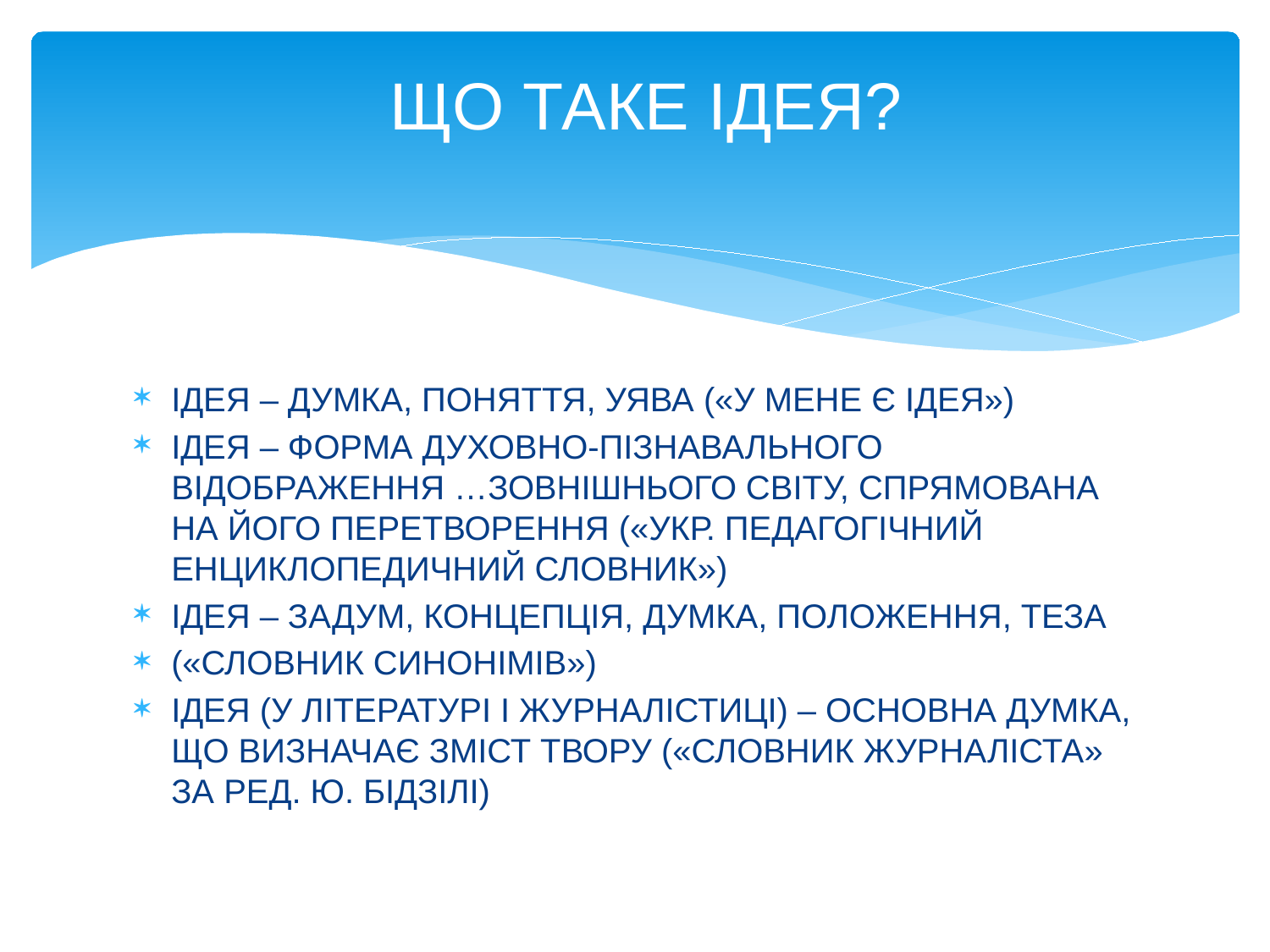

# ЩО ТАКЕ ІДЕЯ?
ІДЕЯ – ДУМКА, ПОНЯТТЯ, УЯВА («У МЕНЕ Є ІДЕЯ»)
ІДЕЯ – ФОРМА ДУХОВНО-ПІЗНАВАЛЬНОГО ВІДОБРАЖЕННЯ …ЗОВНІШНЬОГО СВІТУ, СПРЯМОВАНА НА ЙОГО ПЕРЕТВОРЕННЯ («УКР. ПЕДАГОГІЧНИЙ ЕНЦИКЛОПЕДИЧНИЙ СЛОВНИК»)
ІДЕЯ – ЗАДУМ, КОНЦЕПЦІЯ, ДУМКА, ПОЛОЖЕННЯ, ТЕЗА
(«СЛОВНИК СИНОНІМІВ»)
ІДЕЯ (У ЛІТЕРАТУРІ І ЖУРНАЛІСТИЦІ) – ОСНОВНА ДУМКА, ЩО ВИЗНАЧАЄ ЗМІСТ ТВОРУ («СЛОВНИК ЖУРНАЛІСТА» ЗА РЕД. Ю. БІДЗІЛІ)